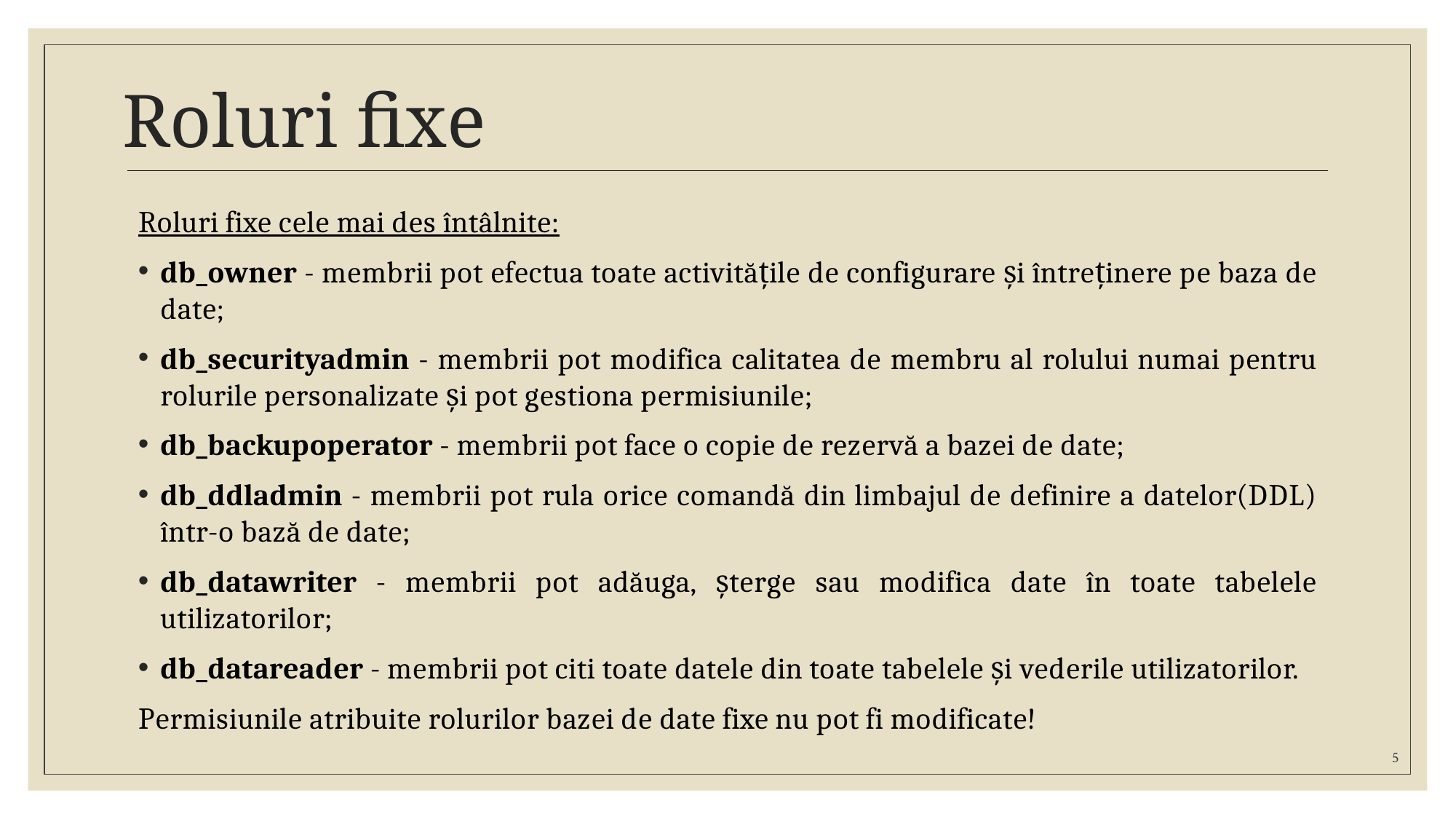

# Roluri fixe
Roluri fixe cele mai des întâlnite:
db_owner - membrii pot efectua toate activitățile de configurare și întreținere pe baza de date;
db_securityadmin - membrii pot modifica calitatea de membru al rolului numai pentru rolurile personalizate și pot gestiona permisiunile;
db_backupoperator - membrii pot face o copie de rezervă a bazei de date;
db_ddladmin - membrii pot rula orice comandă din limbajul de definire a datelor(DDL) într-o bază de date;
db_datawriter - membrii pot adăuga, șterge sau modifica date în toate tabelele utilizatorilor;
db_datareader - membrii pot citi toate datele din toate tabelele și vederile utilizatorilor.
Permisiunile atribuite rolurilor bazei de date fixe nu pot fi modificate!
5